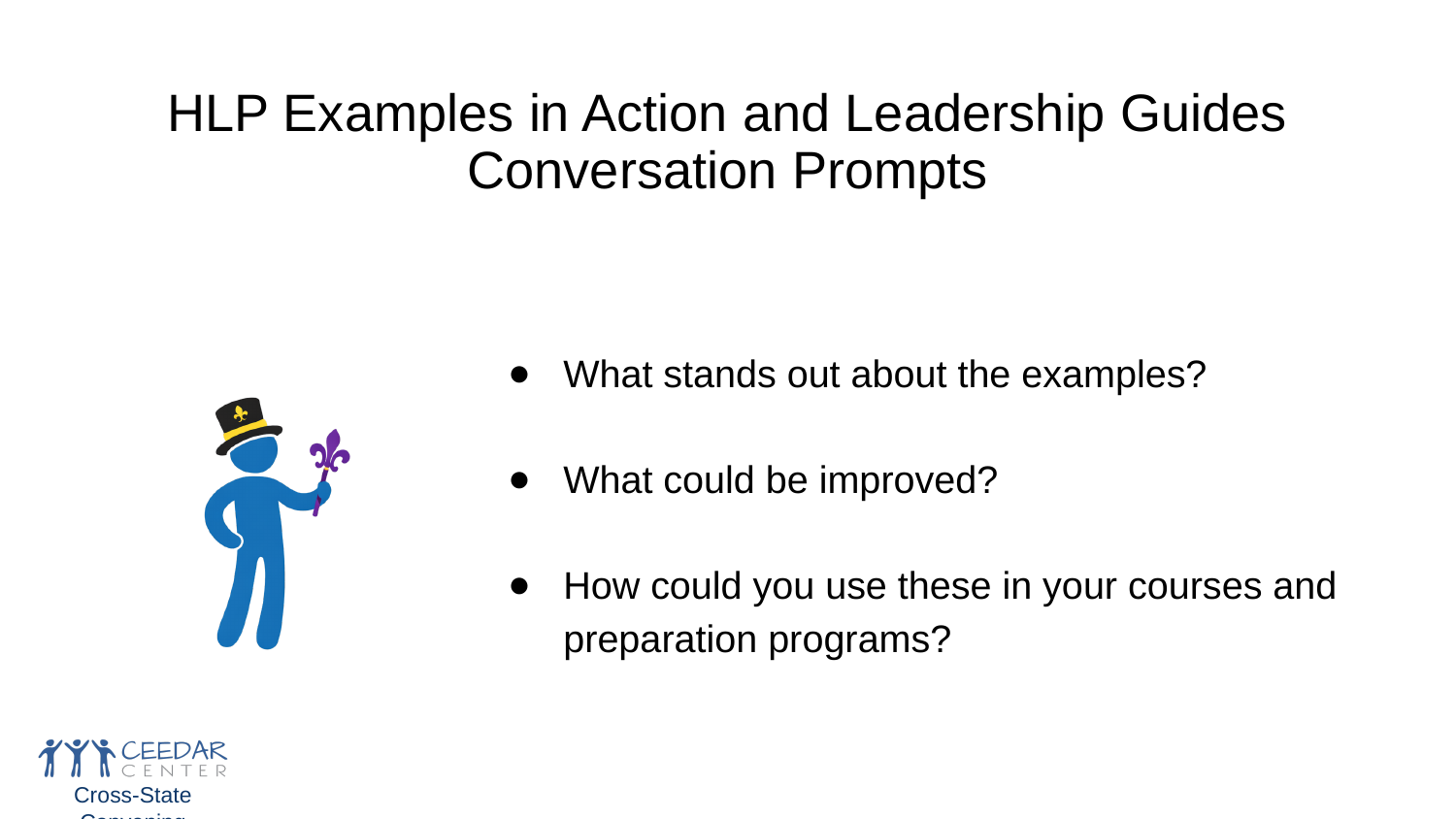

HLP Examples in Action and Leadership Guides
Conversation Prompts

What stands out about the examples?

What could be improved?

How could you use these in your courses and preparation programs?

Cross-State Convening